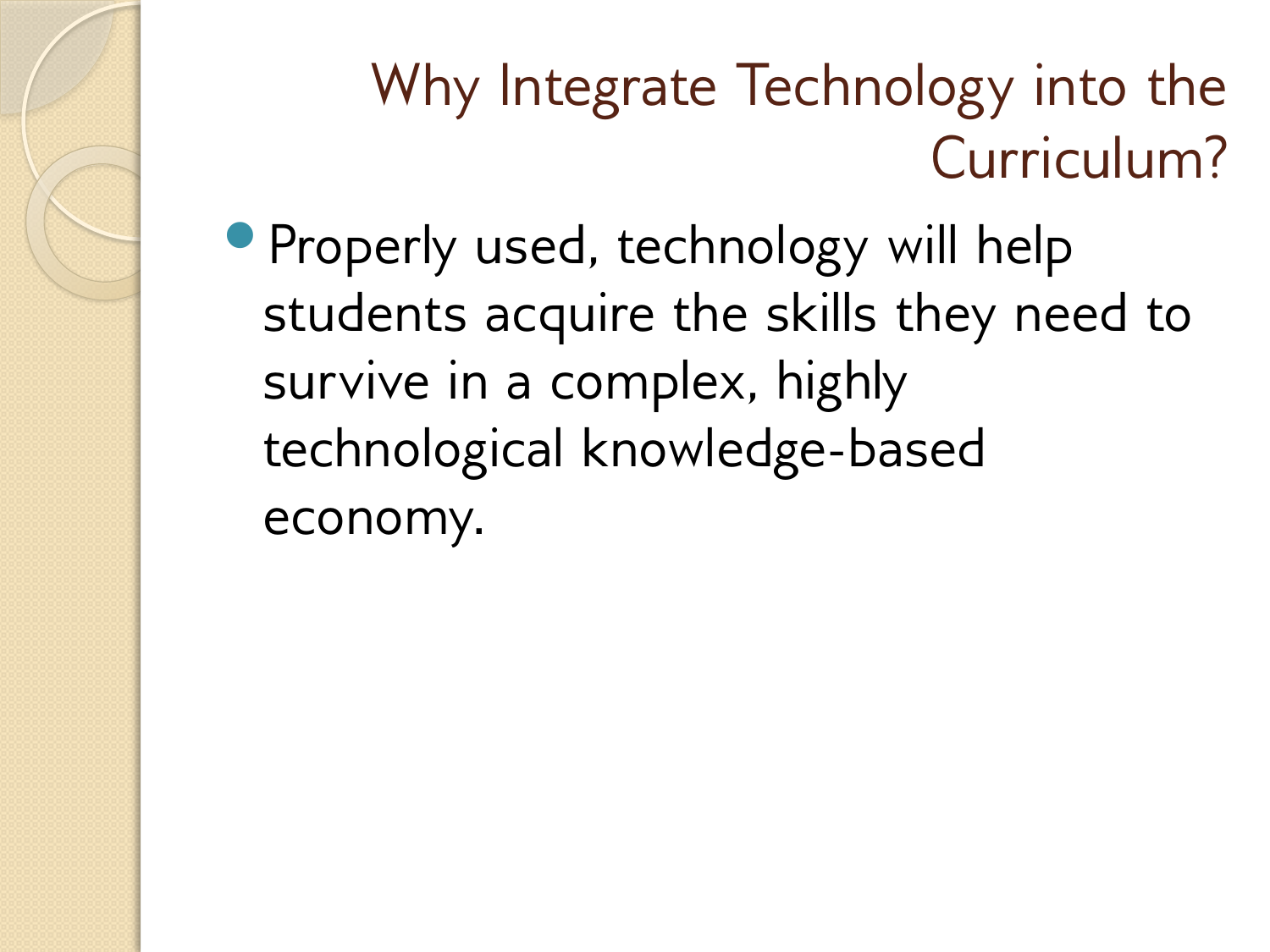

# Why Integrate Technology into the Curriculum?
Properly used, technology will help students acquire the skills they need to survive in a complex, highly technological knowledge-based economy.